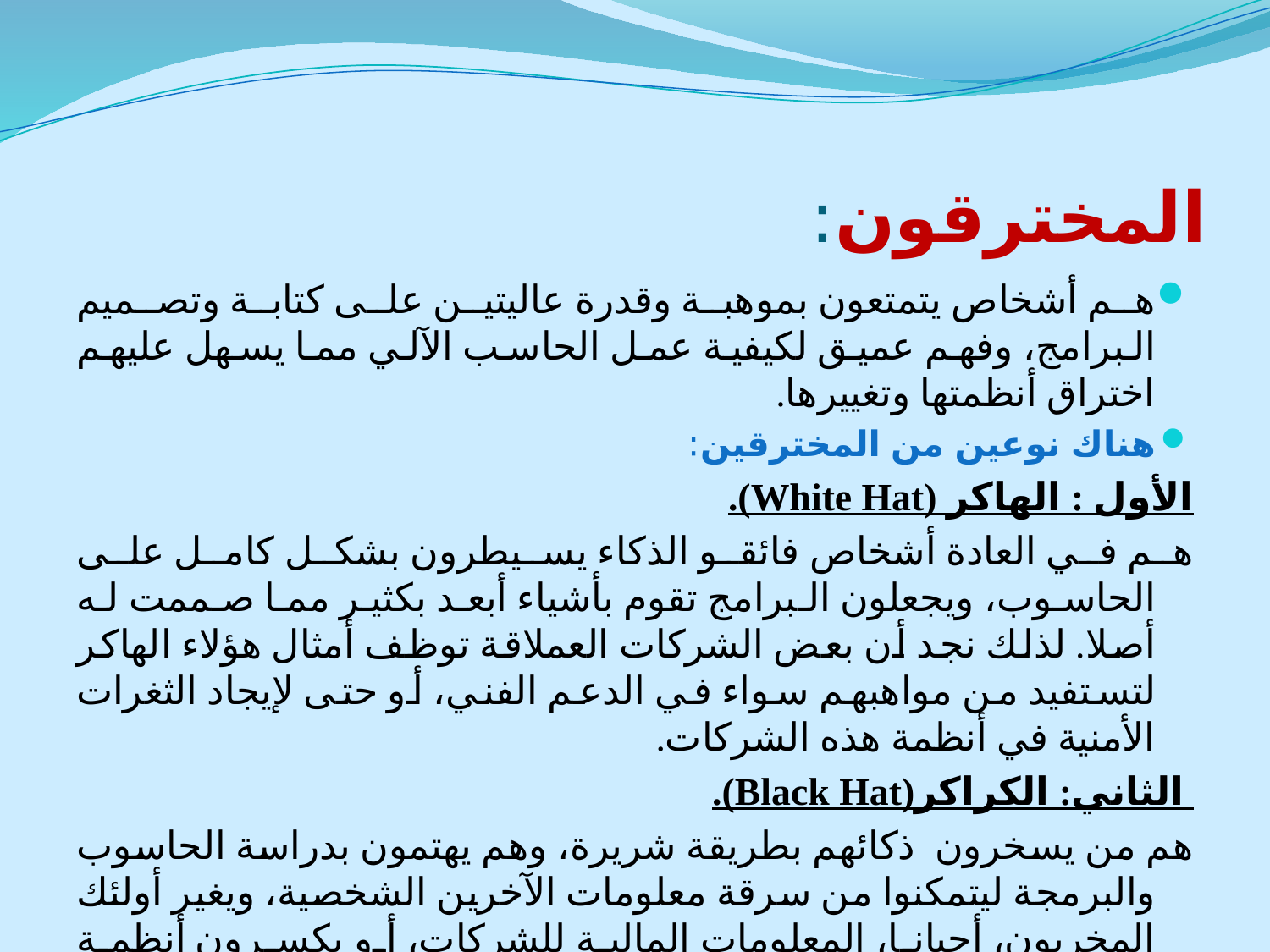

# المخترقون:
هم أشخاص يتمتعون بموهبة وقدرة عاليتين على كتابة وتصميم البرامج، وفهم عميق لكيفية عمل الحاسب الآلي مما يسهل عليهم اختراق أنظمتها وتغييرها.
هناك نوعين من المخترقين:
الأول : الهاكر (White Hat).
	هم في العادة أشخاص فائقو الذكاء يسيطرون بشكل كامل على الحاسوب، ويجعلون البرامج تقوم بأشياء أبعد بكثير مما صممت له أصلا. لذلك نجد أن بعض الشركات العملاقة توظف أمثال هؤلاء الهاكر لتستفيد من مواهبهم سواء في الدعم الفني، أو حتى لإيجاد الثغرات الأمنية في أنظمة هذه الشركات.
 الثاني: الكراكر(Black Hat).
	هم من يسخرون  ذكائهم بطريقة شريرة، وهم يهتمون بدراسة الحاسوب والبرمجة ليتمكنوا من سرقة معلومات الآخرين الشخصية، ويغير أولئك المخربون، أحيانا، المعلومات المالية للشركات، أو يكسرون أنظمة الأمان، ويقومون بأعمال تخريبية أخرى.